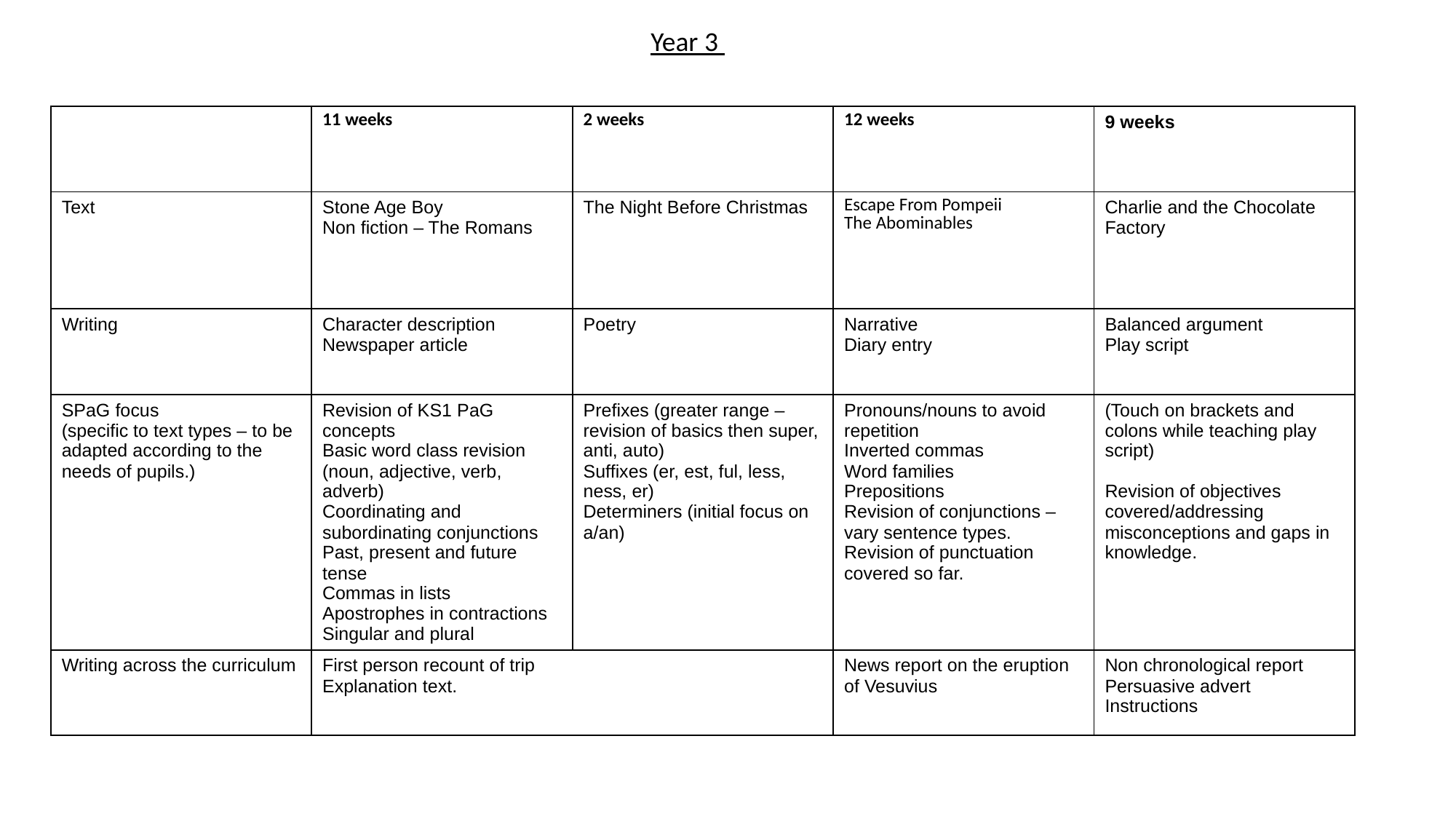

Year 3
|  | 11 weeks | 2 weeks | 12 weeks | 9 weeks |
| --- | --- | --- | --- | --- |
| Text | Stone Age Boy Non fiction – The Romans | The Night Before Christmas | Escape From Pompeii  The Abominables | Charlie and the Chocolate Factory |
| Writing | Character description Newspaper article | Poetry | Narrative Diary entry | Balanced argument Play script |
| SPaG focus (specific to text types – to be adapted according to the needs of pupils.) | Revision of KS1 PaG concepts Basic word class revision (noun, adjective, verb, adverb) Coordinating and subordinating conjunctions Past, present and future tense Commas in lists Apostrophes in contractions Singular and plural | Prefixes (greater range – revision of basics then super, anti, auto) Suffixes (er, est, ful, less, ness, er) Determiners (initial focus on a/an) | Pronouns/nouns to avoid repetition Inverted commas Word families Prepositions Revision of conjunctions – vary sentence types. Revision of punctuation covered so far. | (Touch on brackets and colons while teaching play script) Revision of objectives covered/addressing misconceptions and gaps in knowledge. |
| Writing across the curriculum | First person recount of trip Explanation text. |  | News report on the eruption of Vesuvius | Non chronological report Persuasive advert Instructions |